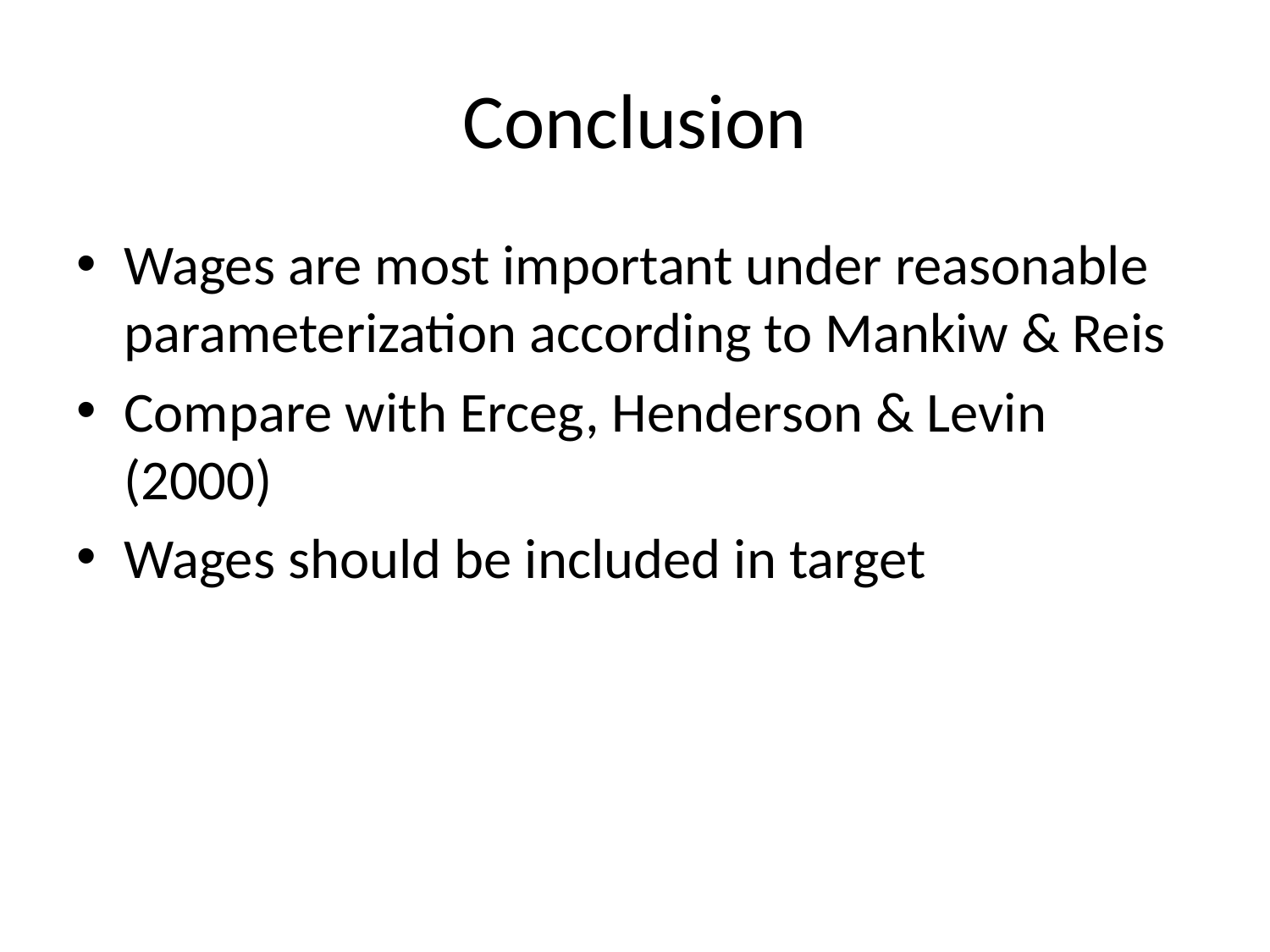

# Conclusion
Wages are most important under reasonable parameterization according to Mankiw & Reis
Compare with Erceg, Henderson & Levin (2000)
Wages should be included in target